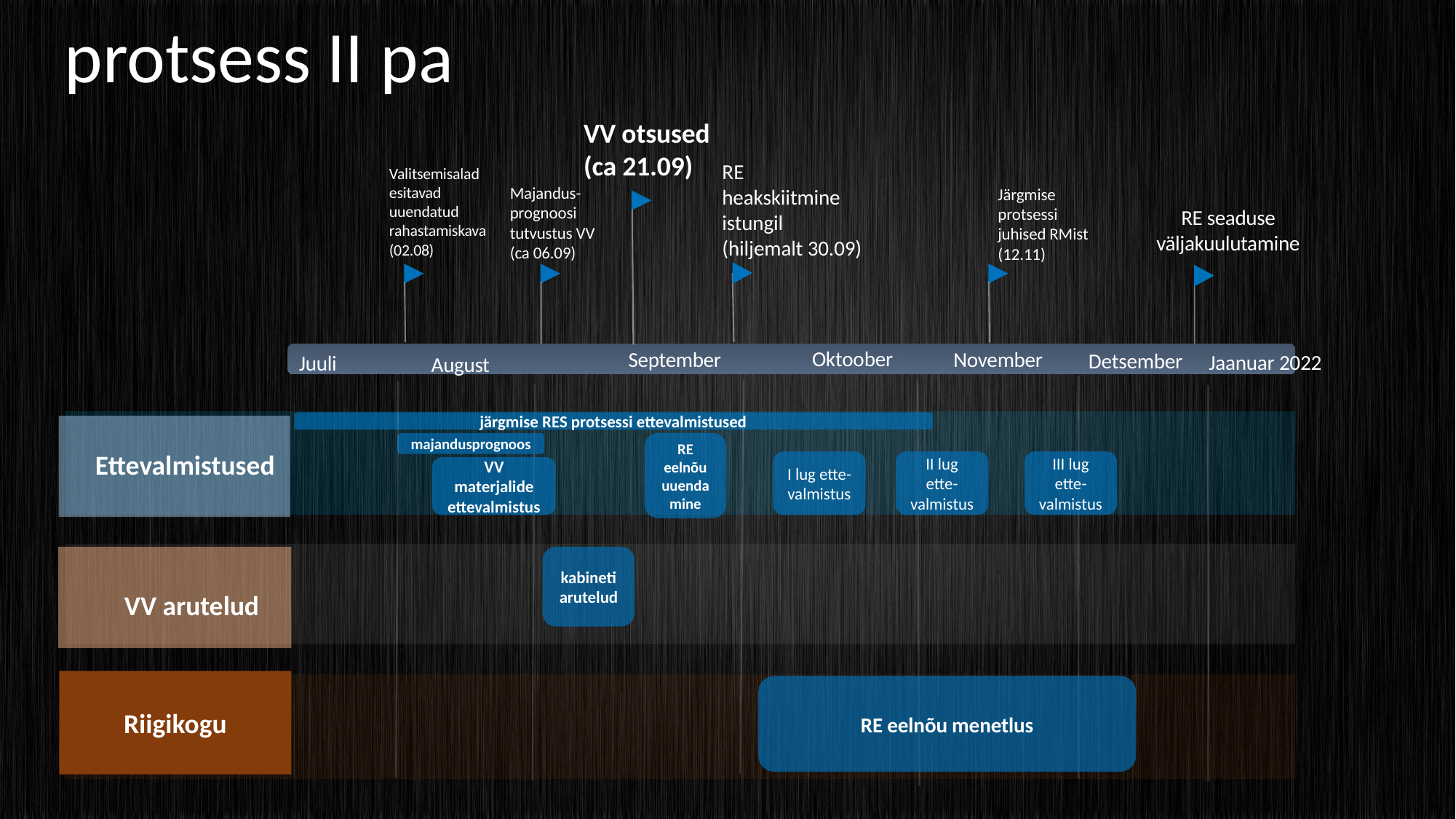

protsess II pa
VV otsused (ca 21.09)
RE heakskiitmine istungil (hiljemalt 30.09)
Valitsemisalad esitavad uuendatud rahastamiskava (02.08)
Majandus-prognoosi tutvustus VV
(ca 06.09)
Järgmise protsessi juhised RMist
(12.11)

RE seaduse väljakuulutamine
dets 19 - jaan 17
dets 19 - jaan 22

dets 19 - veebr 5
veebr 7 - märts 11
veebr 7 - märts 11

November
Oktoober
Detsember
September
Jaanuar 2022
Juuli
August
märts 12 - märts 25
apr 1 - aug 27

järgmise RES protsessi ettevalmistused

apr 1 - aug 27
RE eelnõu uuendamine
majandusprognoos
Ettevalmistused
I lug ette-valmistus
II lug ette-valmistus
III lug ette-valmistus
aug 28 - dets 3
VV materjalide ettevalmistus
dets 14 - jaan 22
jaan 25 - veebr 5

kabinetiarutelud
veebr 12 - märts 4
VV arutelud
märts 25 - märts 31
Riigikogu

RE eelnõu menetlus